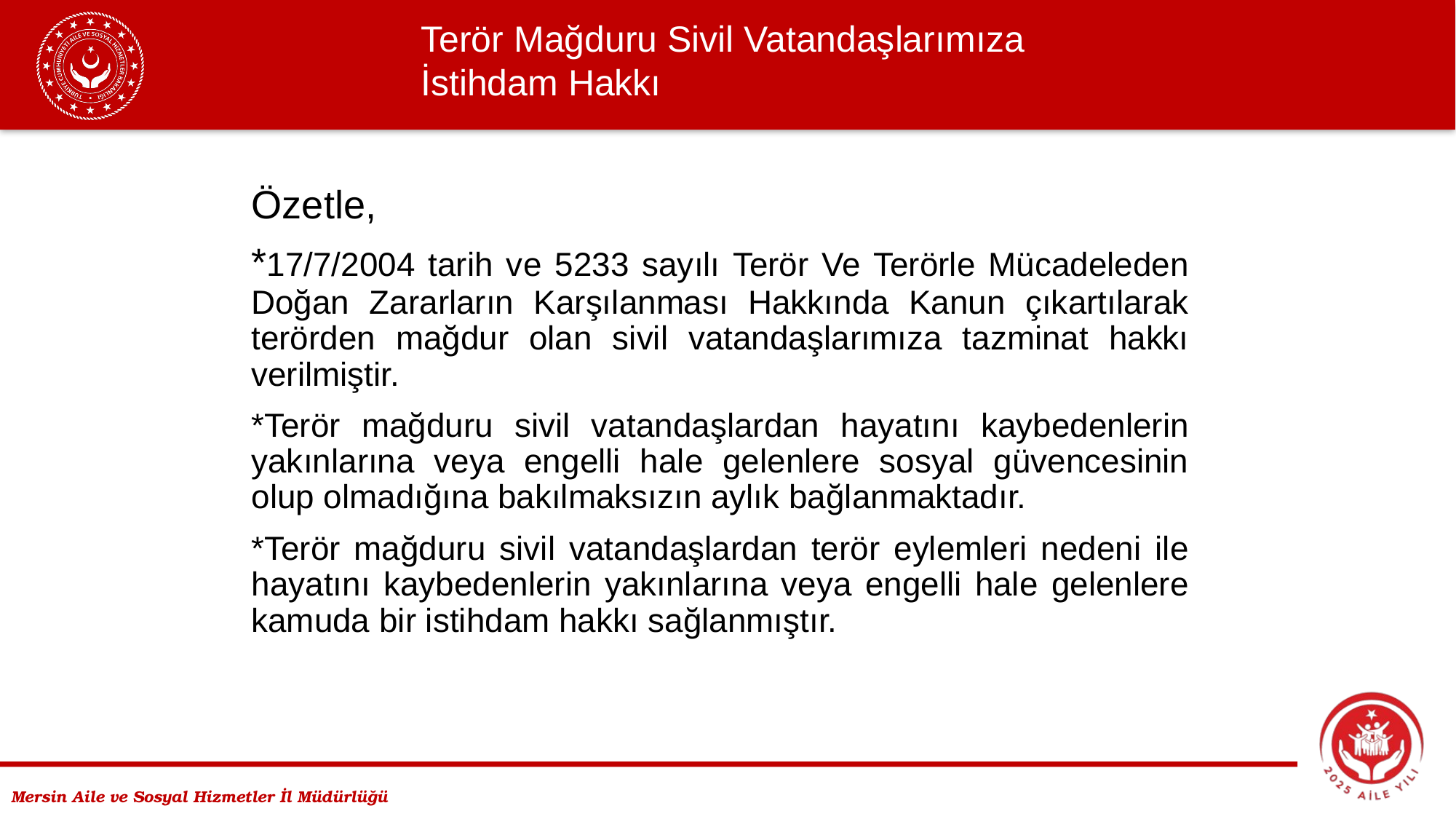

Terör Mağduru Sivil Vatandaşlarımıza İstihdam Hakkı
Özetle,
*17/7/2004 tarih ve 5233 sayılı Terör Ve Terörle Mücadeleden Doğan Zararların Karşılanması Hakkında Kanun çıkartılarak terörden mağdur olan sivil vatandaşlarımıza tazminat hakkı verilmiştir.
*Terör mağduru sivil vatandaşlardan hayatını kaybedenlerin yakınlarına veya engelli hale gelenlere sosyal güvencesinin olup olmadığına bakılmaksızın aylık bağlanmaktadır.
*Terör mağduru sivil vatandaşlardan terör eylemleri nedeni ile hayatını kaybedenlerin yakınlarına veya engelli hale gelenlere kamuda bir istihdam hakkı sağlanmıştır.